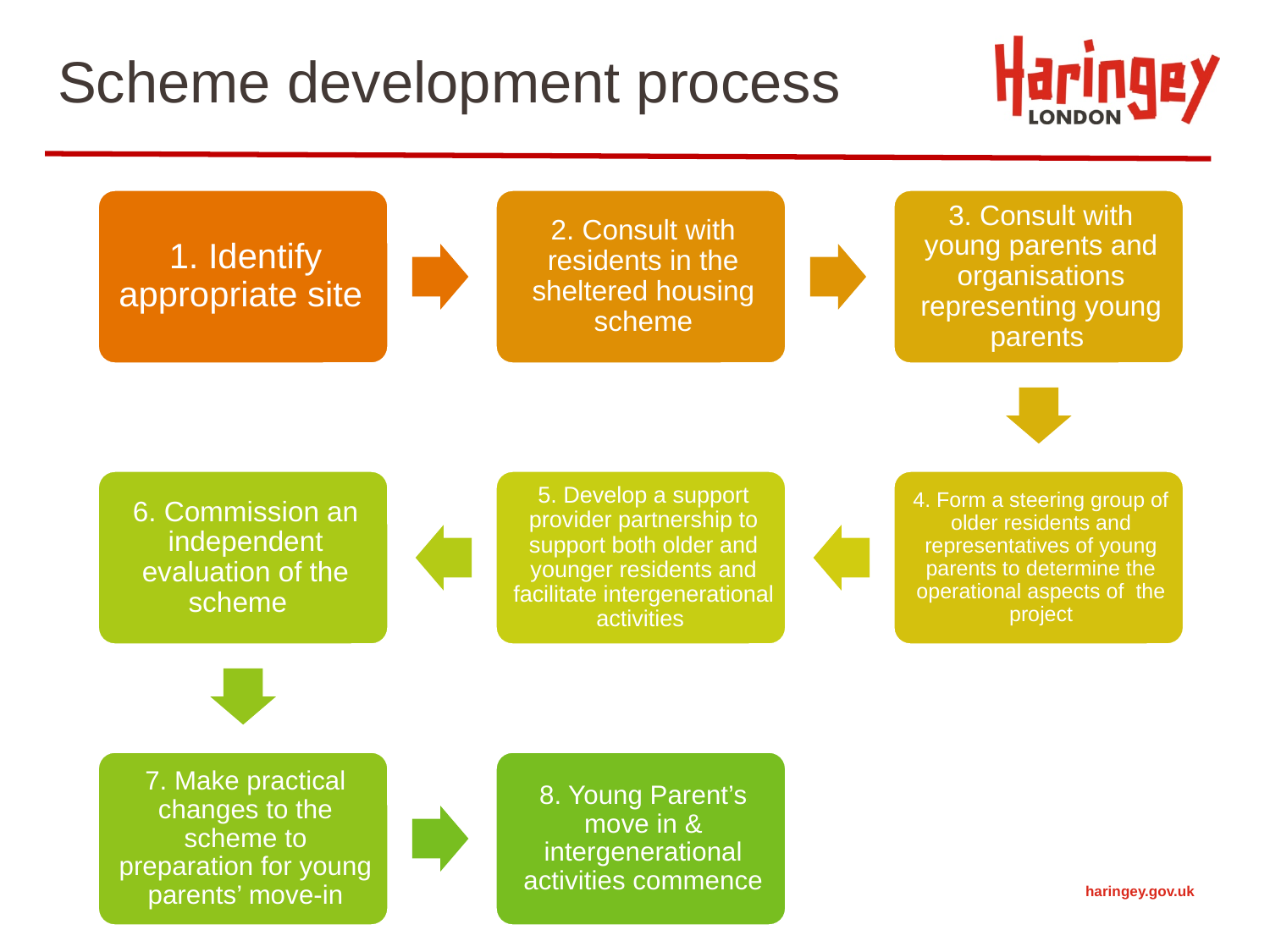

Scheme development process
1. Identify appropriate site

2. Consult with residents in the sheltered housing scheme

3. Consult with young parents and organisations representing young parents

4. Form a steering group of older residents and representatives of young parents to determine the operational aspects of  the project

5. Develop a support provider partnership to support both older and younger residents and facilitate intergenerational activities

6. Commission an independent evaluation of the scheme

7. Make practical changes to the scheme to preparation for young parents’ move-in

8. Young Parent’s move in & intergenerational activities commence
haringey.gov.uk